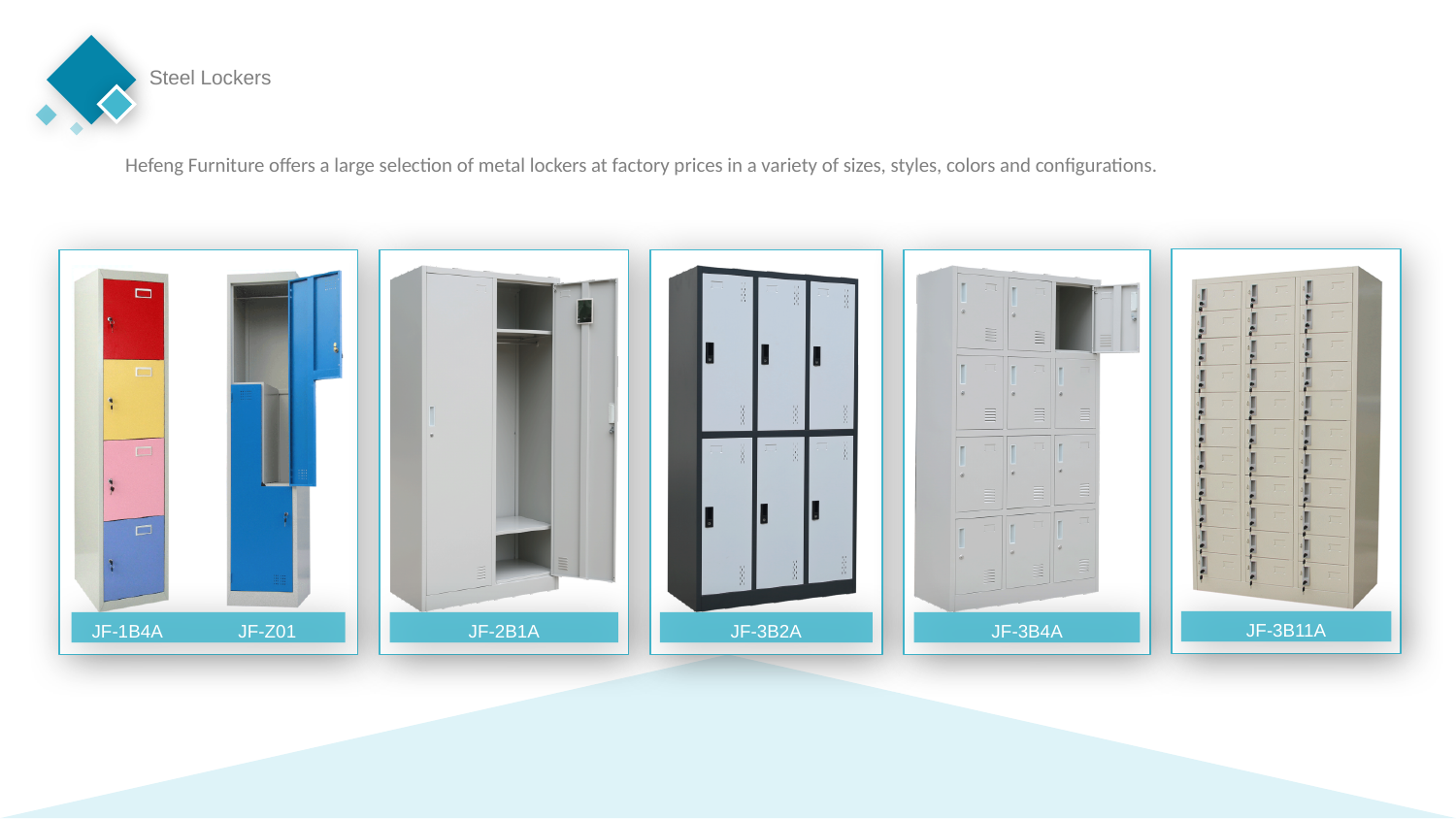

Steel Lockers
Hefeng Furniture offers a large selection of metal lockers at factory prices in a variety of sizes, styles, colors and configurations.

JF-3B11A

    JF-1B4A               JF-Z01

JF-2B1A

JF-3B2A

JF-3B4A